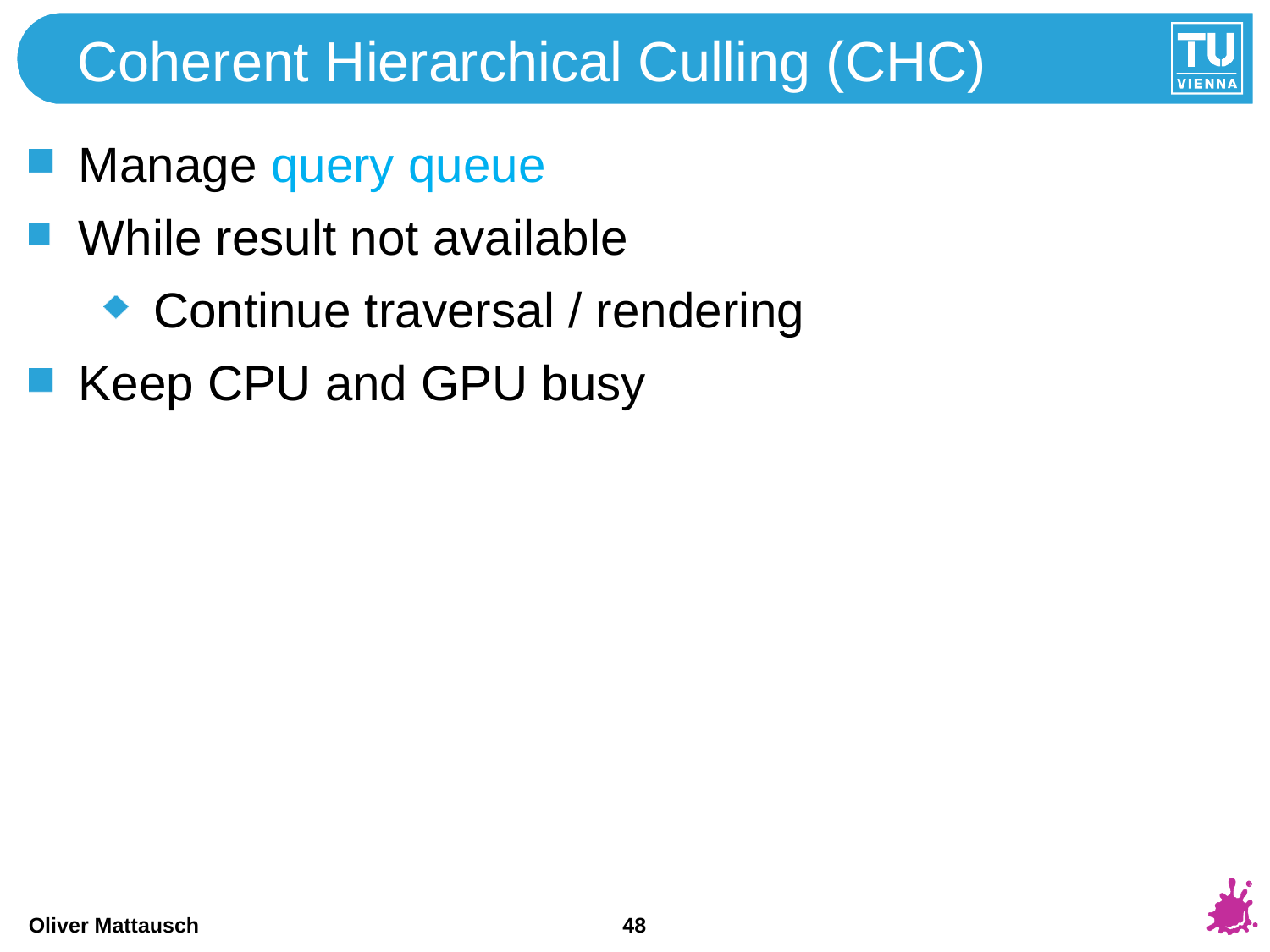

# Coherent Hierarchical Culling (CHC)
Manage query queue
While result not available
Continue traversal / rendering
Keep CPU and GPU busy

48
Oliver Mattausch